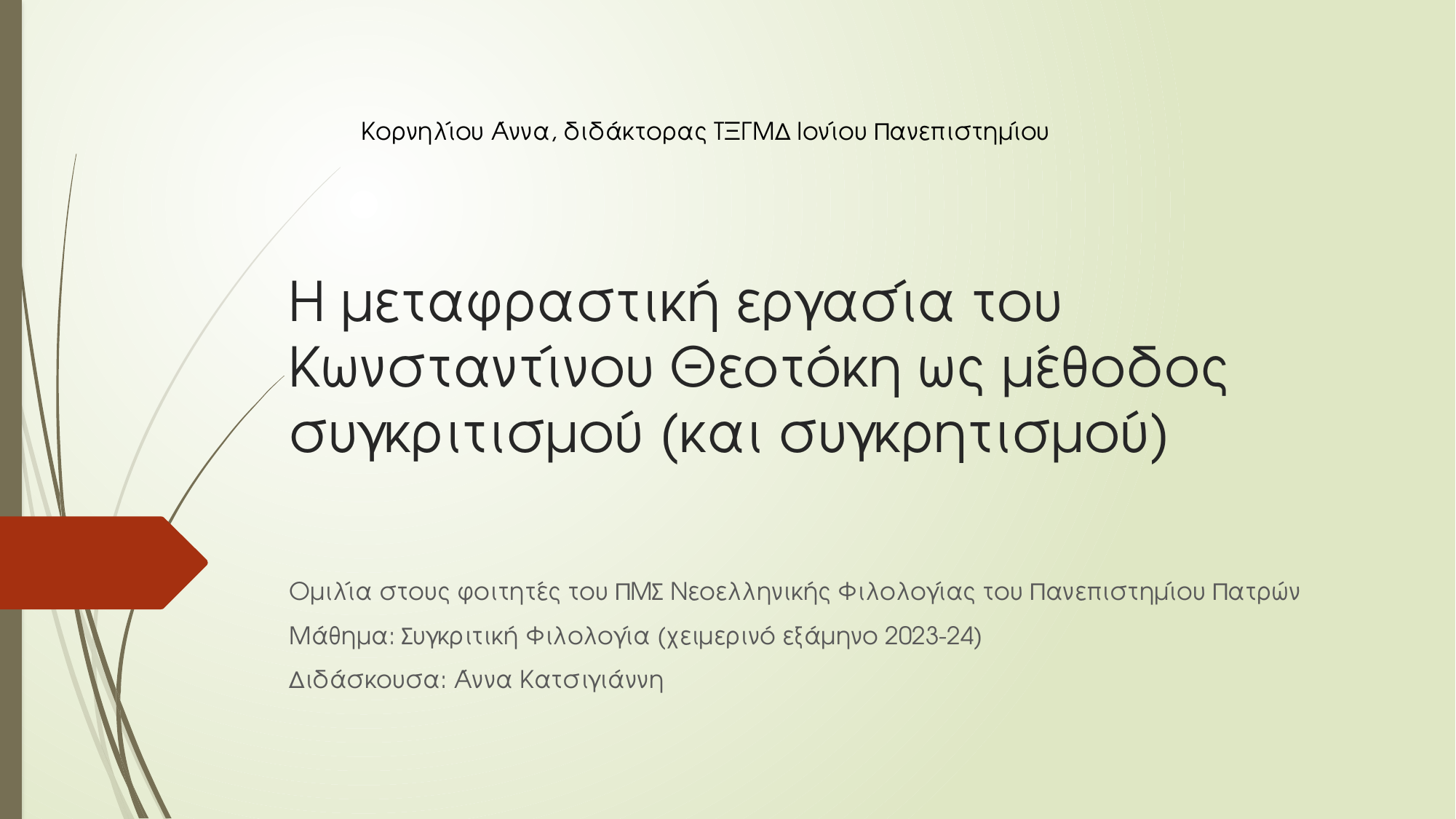

Κορνηλίου Άννα, διδάκτορας ΤΞΓΜΔ Ιονίου Πανεπιστημίου
# Η μεταφραστική εργασία του Κωνσταντίνου Θεοτόκη ως μέθοδος συγκριτισμού (και συγκρητισμού)
Ομιλία στους φοιτητές του ΠΜΣ Νεοελληνικής Φιλολογίας του Πανεπιστημίου Πατρών
Μάθημα: Συγκριτική Φιλολογία (χειμερινό εξάμηνο 2023-24)
Διδάσκουσα: Άννα Κατσιγιάννη